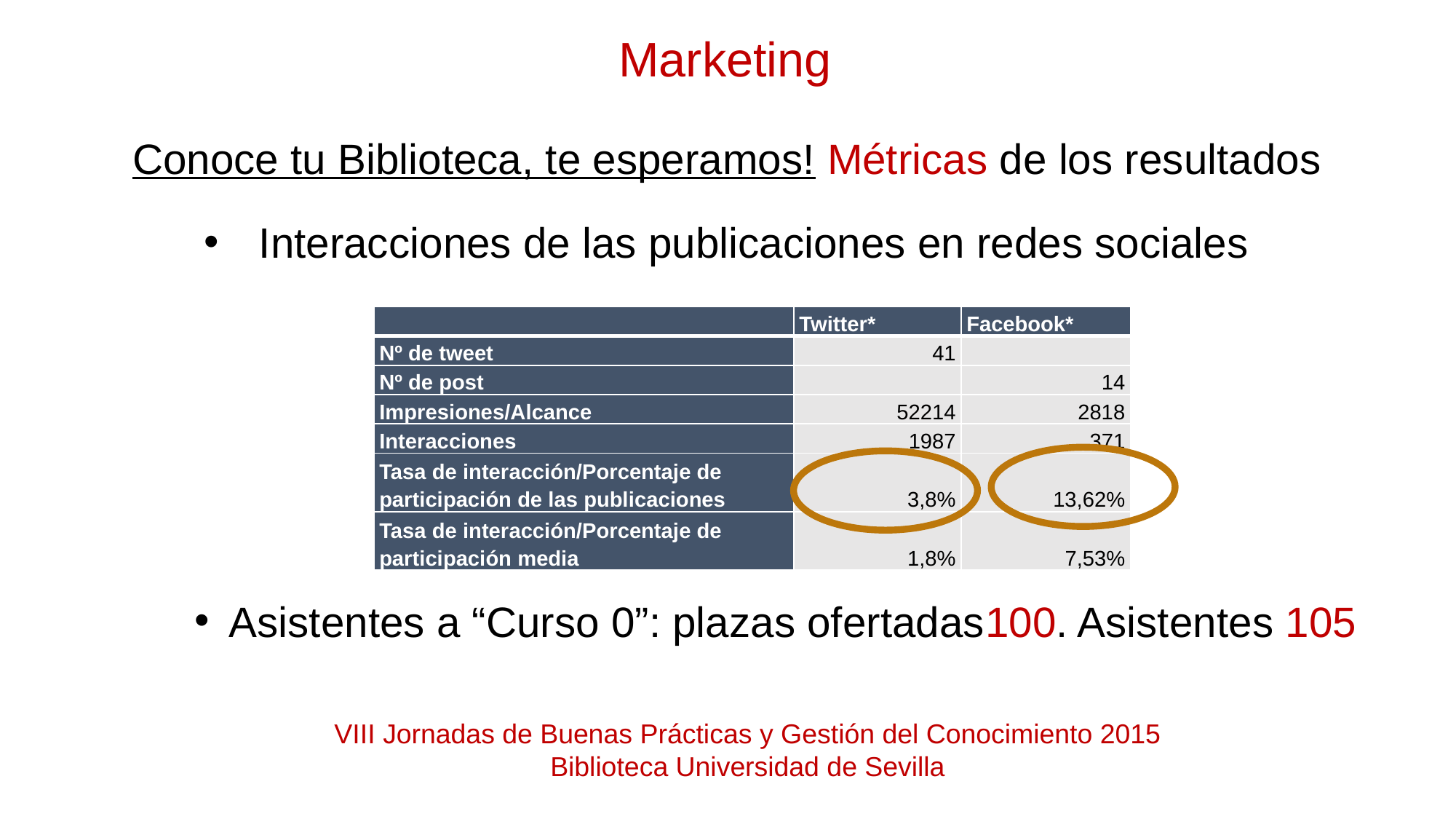

Marketing
Conoce tu Biblioteca, te esperamos! Métricas de los resultados

Interacciones de las publicaciones en redes sociales

|  | Twitter\* | Facebook\* |
| --- | --- | --- |
| Nº de tweet | 41 |  |
| Nº de post |  | 14 |
| Impresiones/Alcance | 52214 | 2818 |
| Interacciones | 1987 | 371 |
| Tasa de interacción/Porcentaje de participación de las publicaciones | 3,8% | 13,62% |
| Tasa de interacción/Porcentaje de participación media | 1,8% | 7,53% |

Asistentes a “Curso 0”: plazas ofertadas100. Asistentes 105
VIII Jornadas de Buenas Prácticas y Gestión del Conocimiento 2015
Biblioteca Universidad de Sevilla